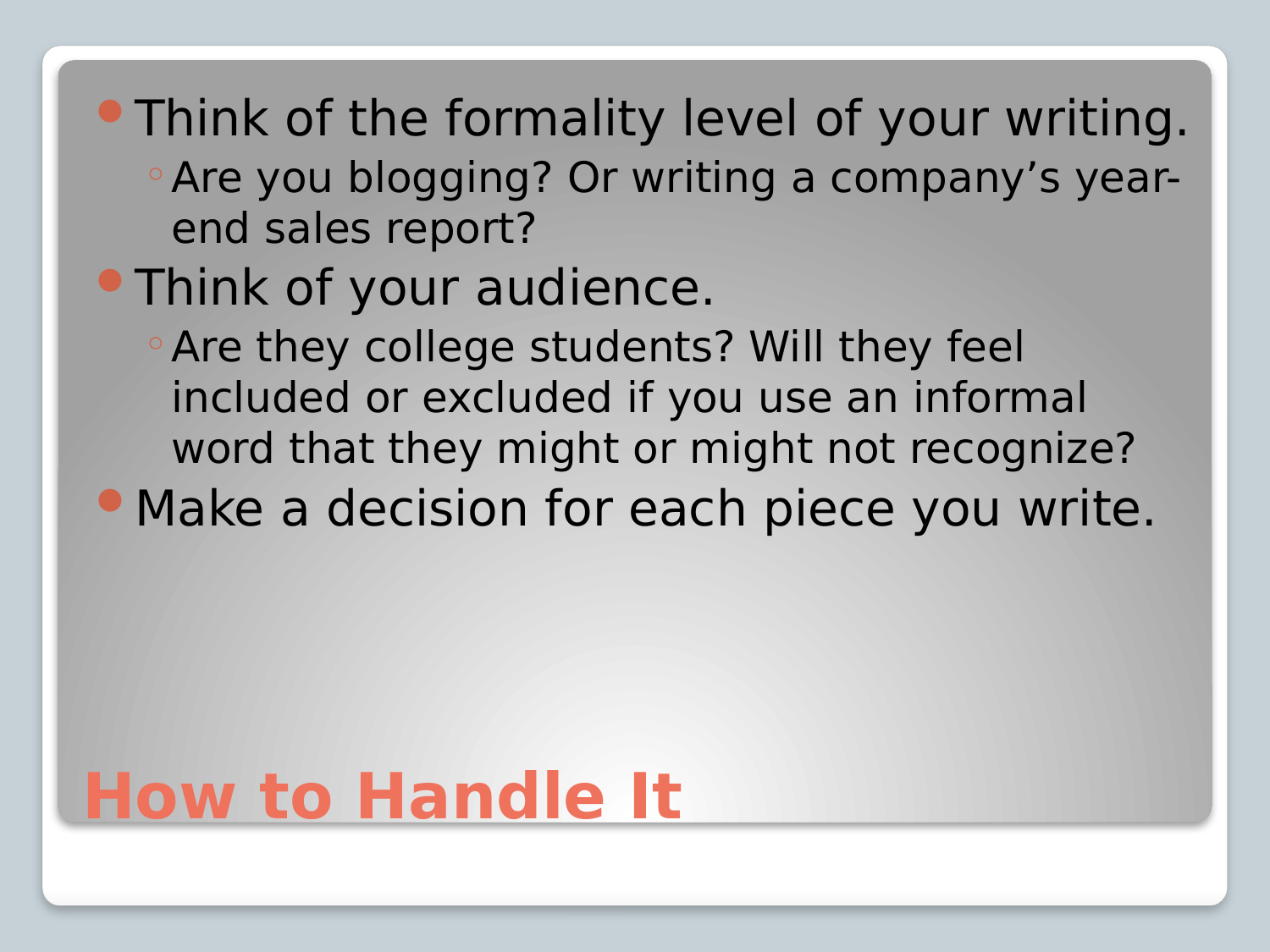

Think of the formality level of your writing.
Are you blogging? Or writing a company’s year-end sales report?
Think of your audience.
Are they college students? Will they feel included or excluded if you use an informal word that they might or might not recognize?
Make a decision for each piece you write.
# How to Handle It